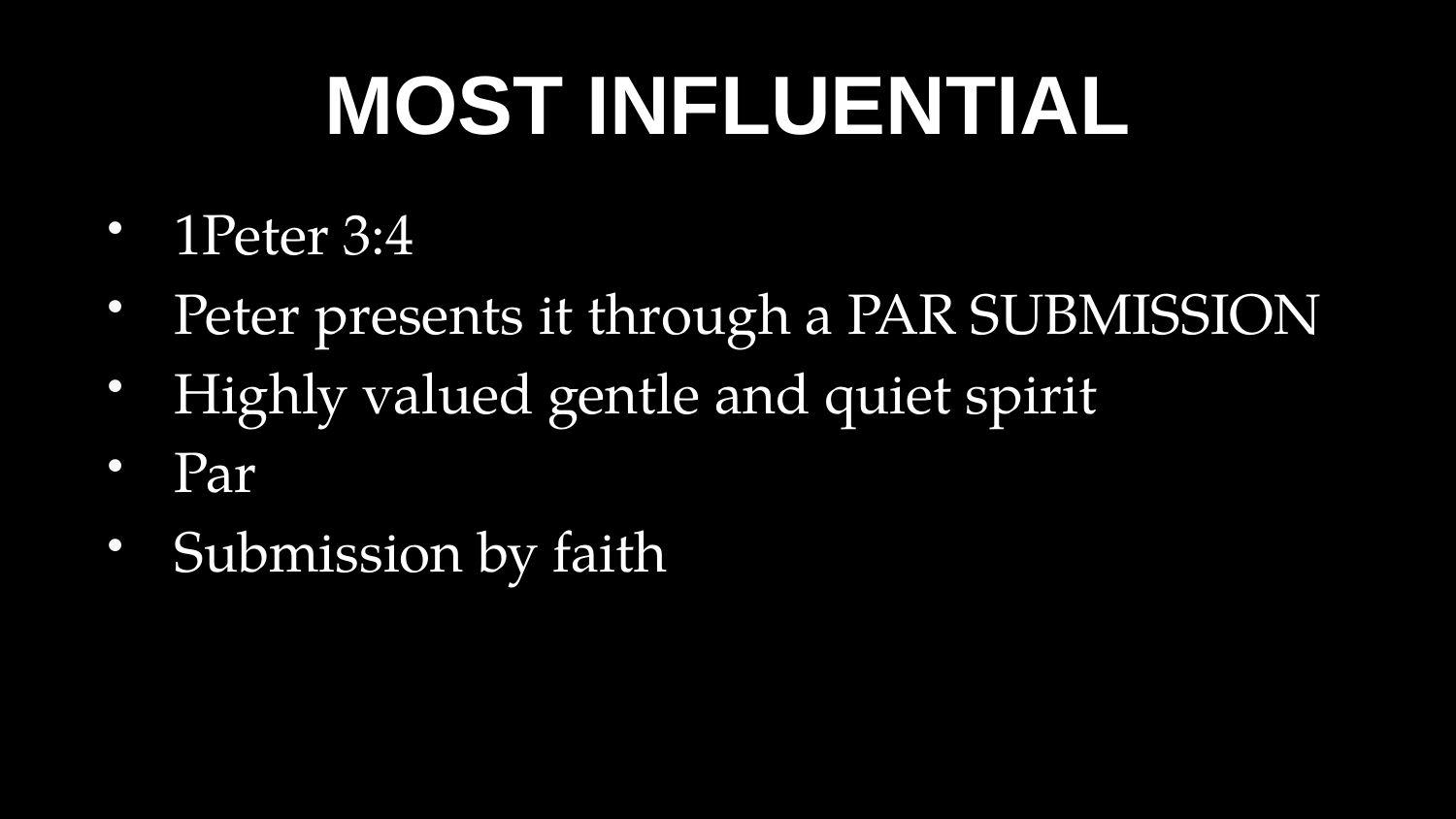

# MOST INFLUENTIAL
1Peter 3:4
Peter presents it through a PAR SUBMISSION
Highly valued gentle and quiet spirit
Par
Submission by faith